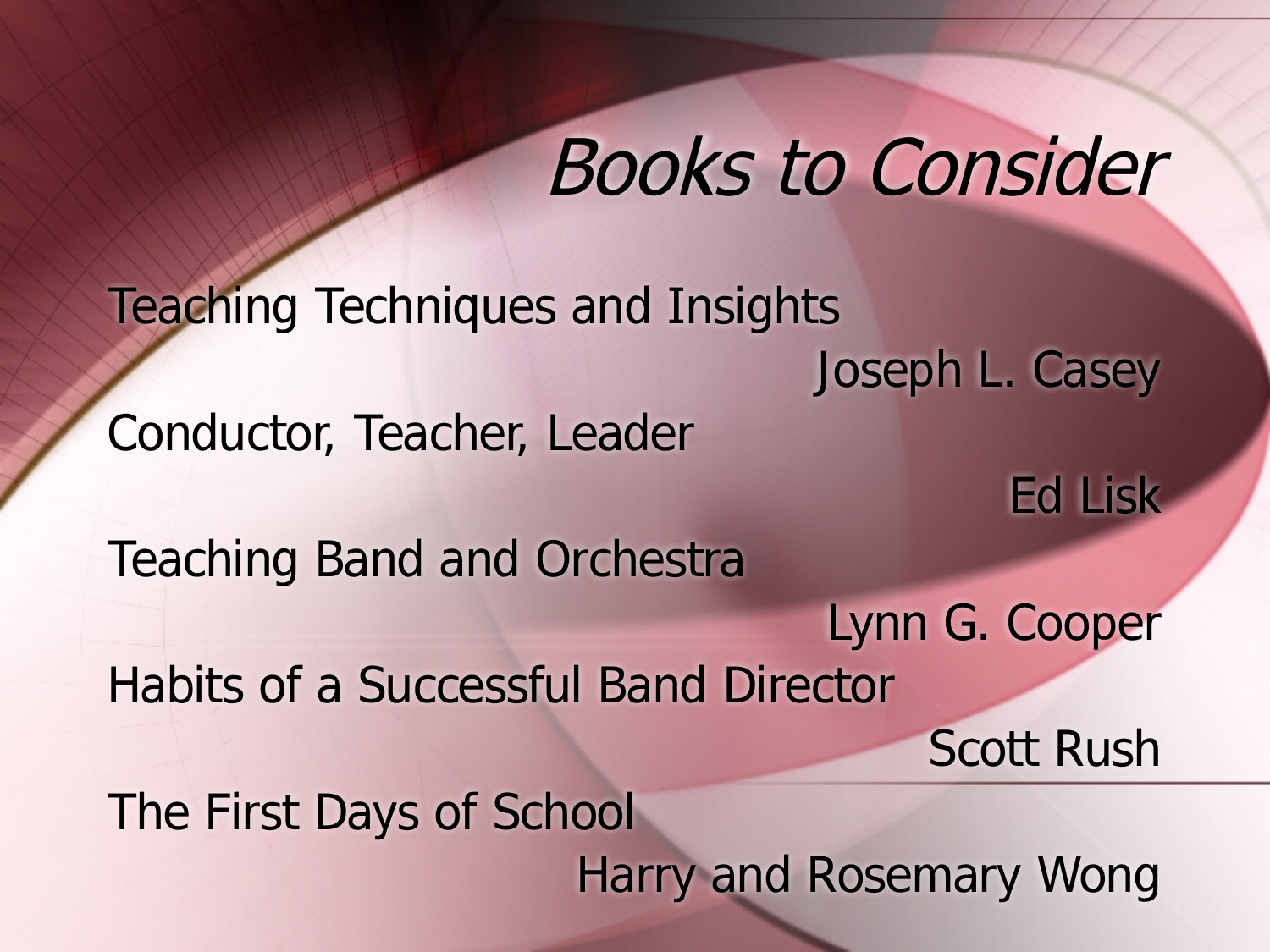

# Books to Consider
Teaching Techniques and Insights
Joseph L. Casey
Conductor, Teacher, Leader
Ed Lisk
Teaching Band and Orchestra
Lynn G. Cooper
Habits of a Successful Band Director
Scott Rush
The First Days of School
Harry and Rosemary Wong